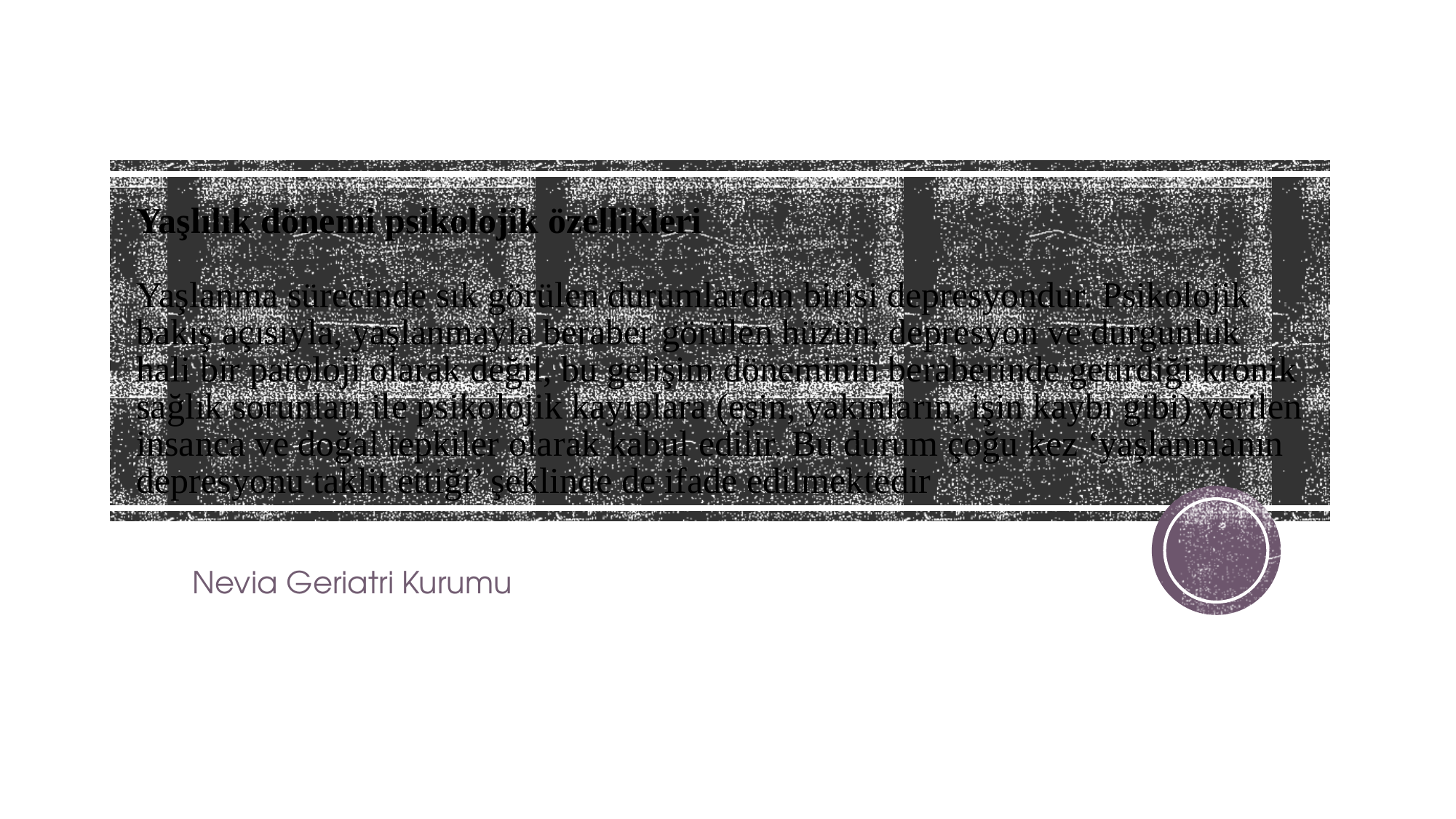

# Yaşlılık dönemi psikolojik özellikleri Yaşlanma sürecinde sık görülen durumlardan birisi depresyondur. Psikolojik bakış açısıyla, yaşlanmayla beraber görülen hüzün, depresyon ve durgunluk hali bir patoloji olarak değil, bu gelişim döneminin beraberinde getirdiği kronik sağlık sorunları ile psikolojik kayıplara (eşin, yakınların, işin kaybı gibi) verilen insanca ve doğal tepkiler olarak kabul edilir. Bu durum çoğu kez ‘yaşlanmanın depresyonu taklit ettiği’ şeklinde de ifade edilmektedir
Nevia Geriatri Kurumu